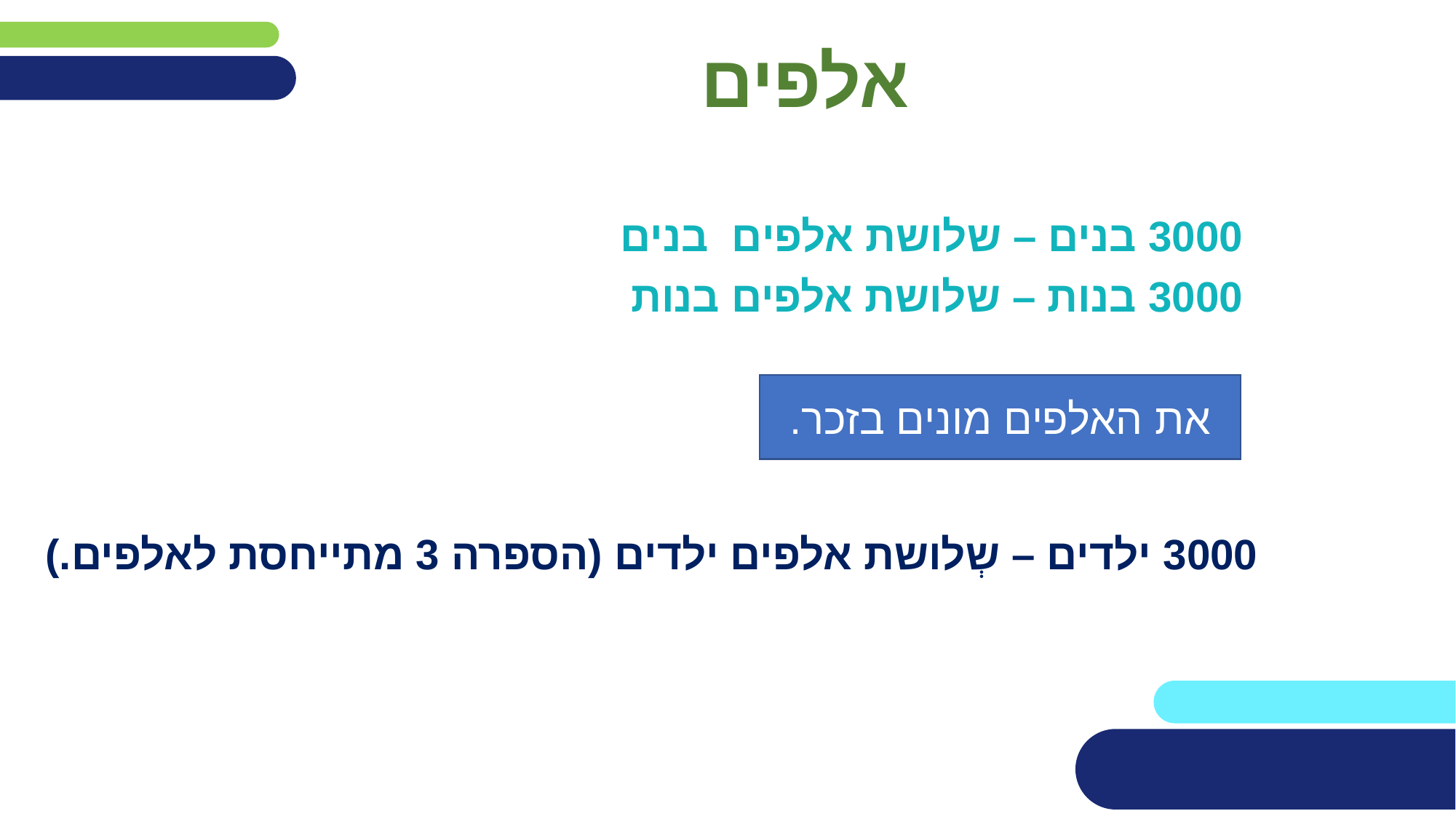

# אלפים
3000 בנים – שלושת אלפים  בנים
3000 בנות – שלושת אלפים בנות

את האלפים מונים בזכר.
3000 ילדים – שְלושת אלפים ילדים (הספרה 3 מתייחסת לאלפים.)